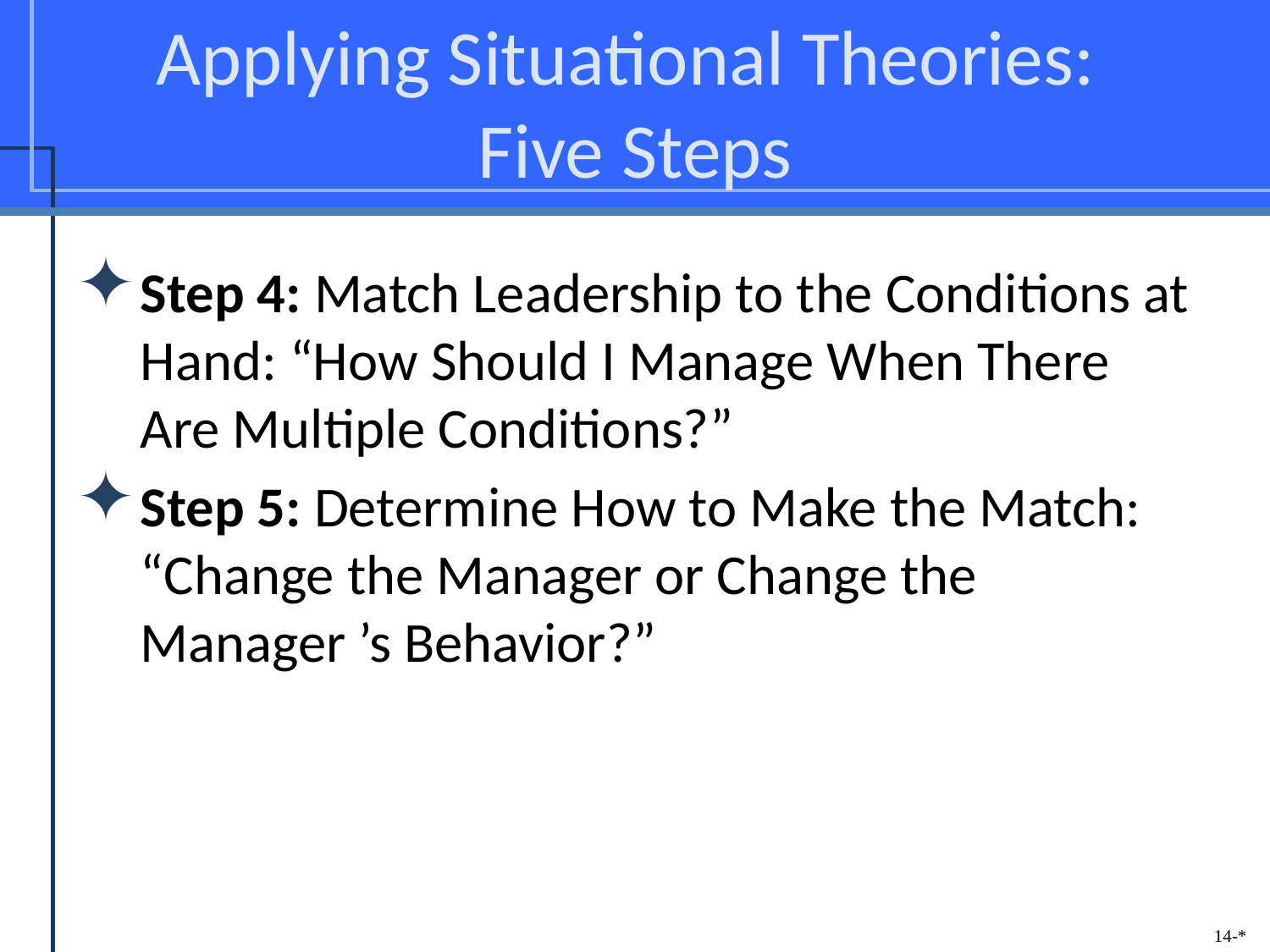

# Applying Situational Theories: Five Steps
Step 4: Match Leadership to the Conditions at Hand: “How Should I Manage When There Are Multiple Conditions?”
Step 5: Determine How to Make the Match: “Change the Manager or Change the Manager ’s Behavior?”